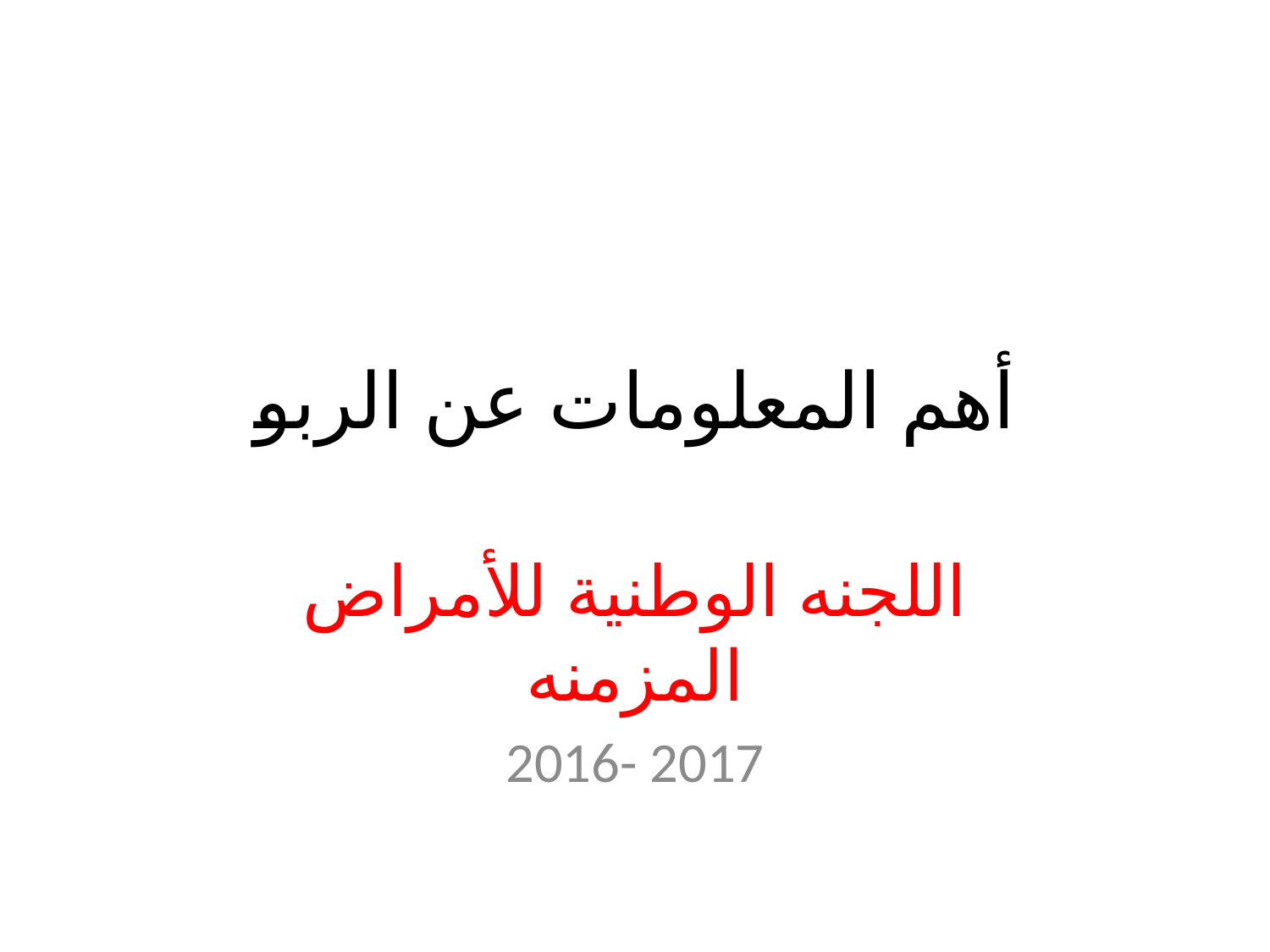

# أهم المعلومات عن الربو
اللجنه الوطنية للأمراض المزمنه
2016- 2017